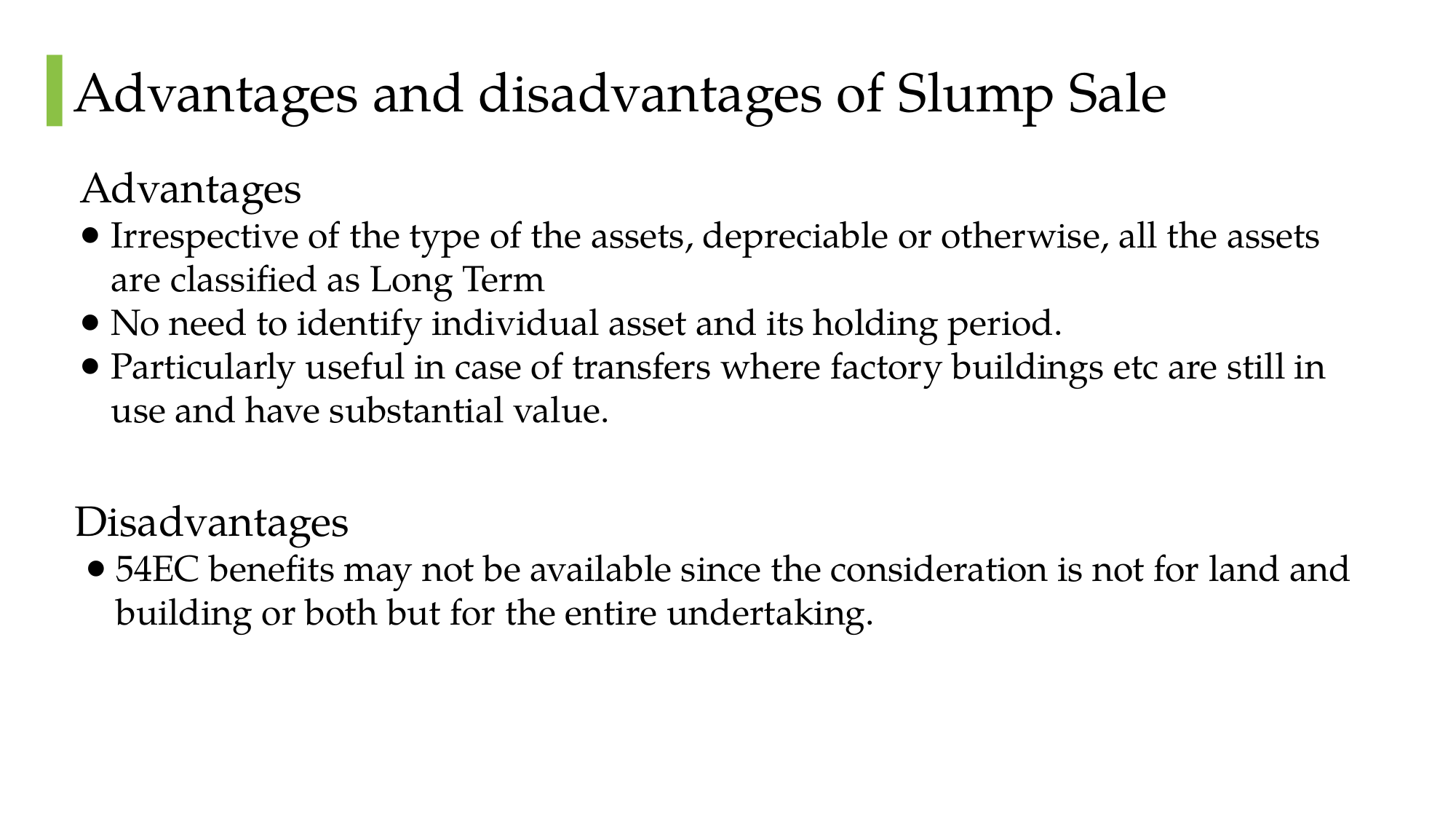

# Advantages and disadvantages of Slump Sale

Advantages
Irrespective of the type of the assets, depreciable or otherwise, all the assets are classified as Long Term
No need to identify individual asset and its holding period.
Particularly useful in case of transfers where factory buildings etc are still in use and have substantial value.

Disadvantages
54EC benefits may not be available since the consideration is not for land and building or both but for the entire undertaking.